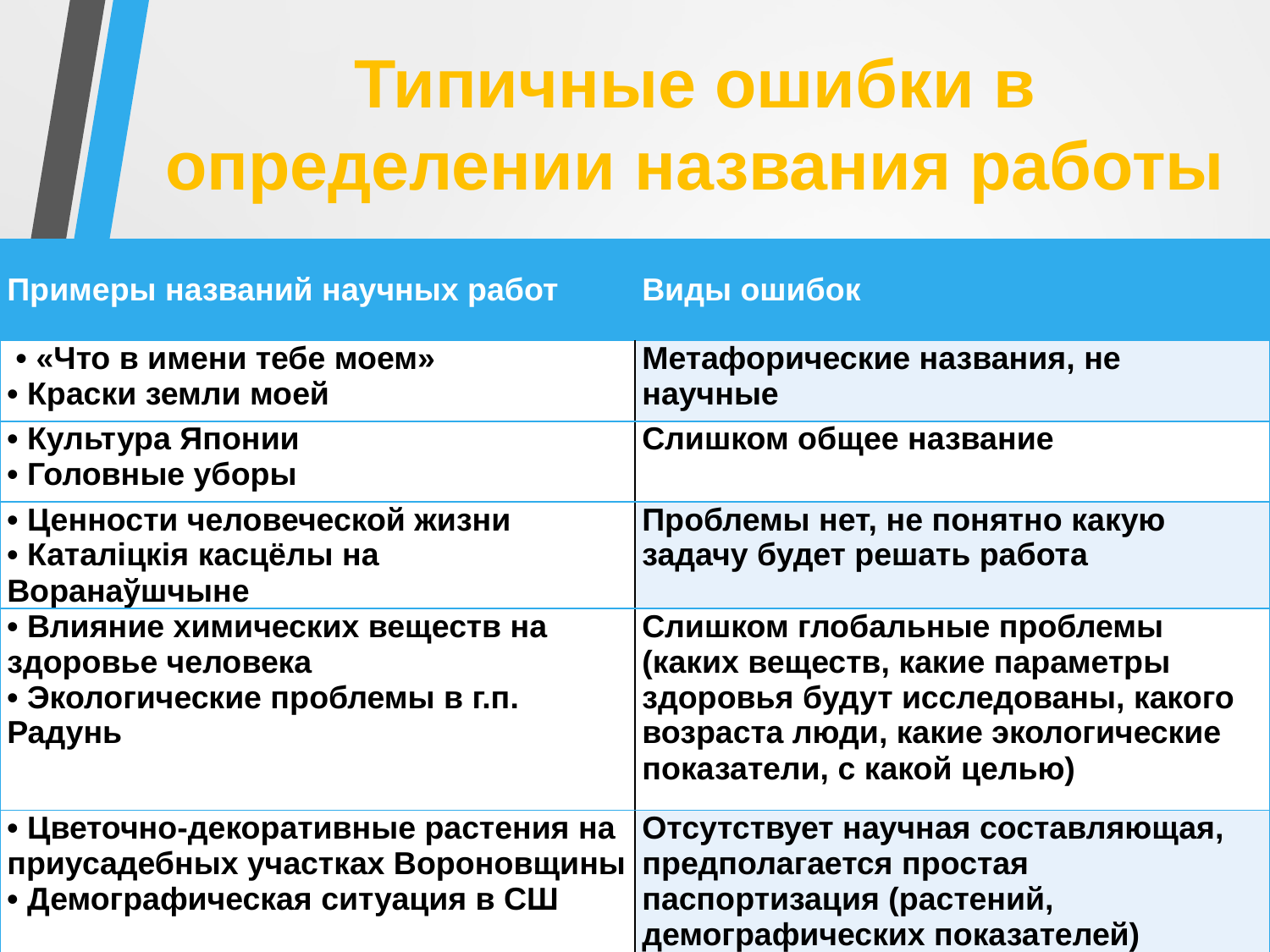

# Типичные ошибки в определении названия работы
| Примеры названий научных работ | Виды ошибок |
| --- | --- |
| • «Что в имени тебе моем» • Краски земли моей | Метафорические названия, не научные |
| • Культура Японии • Головные уборы | Слишком общее название |
| • Ценности человеческой жизни • Каталіцкія касцёлы на Воранаўшчыне | Проблемы нет, не понятно какую задачу будет решать работа |
| • Влияние химических веществ на здоровье человека • Экологические проблемы в г.п. Радунь | Слишком глобальные проблемы (каких веществ, какие параметры здоровья будут исследованы, какого возраста люди, какие экологические показатели, с какой целью) |
| • Цветочно-декоративные растения на приусадебных участках Вороновщины • Демографическая ситуация в СШ | Отсутствует научная составляющая, предполагается простая паспортизация (растений, демографических показателей) |